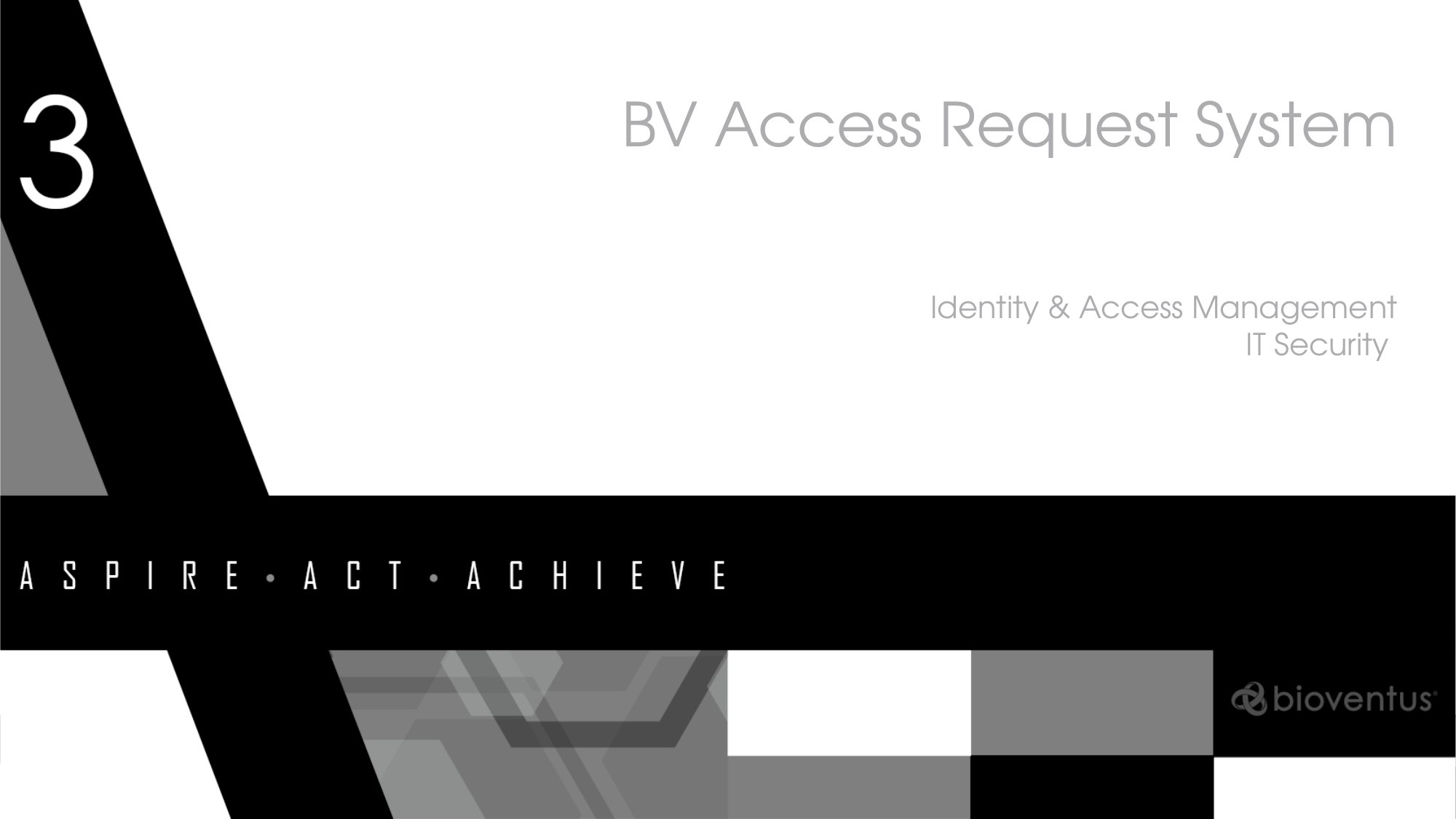

# BV Access Request System
Identity & Access Management
IT Security